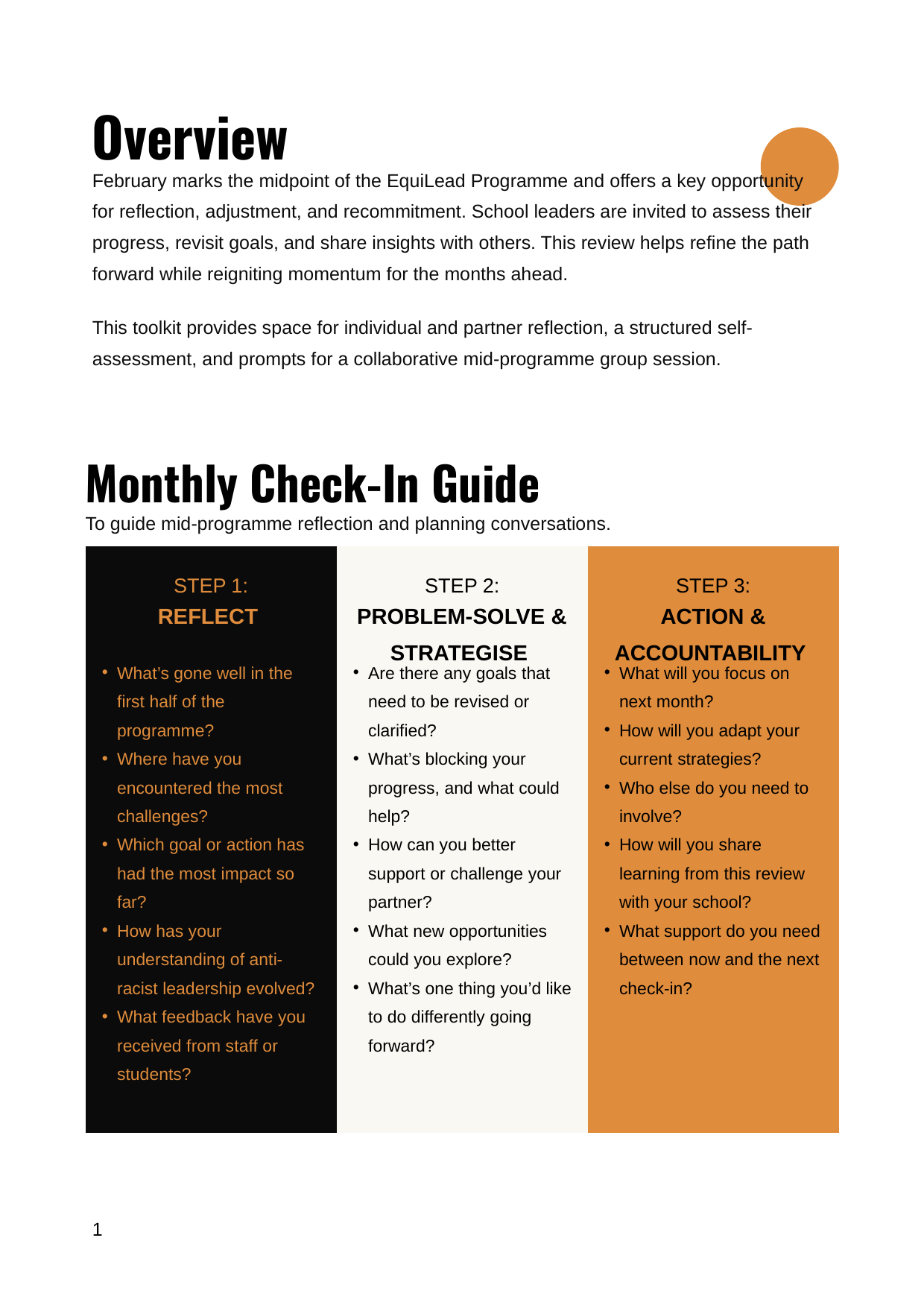

Overview

February marks the midpoint of the EquiLead Programme and offers a key opportunity for reflection, adjustment, and recommitment. School leaders are invited to assess their progress, revisit goals, and share insights with others. This review helps refine the path forward while reigniting momentum for the months ahead.
This toolkit provides space for individual and partner reflection, a structured self-assessment, and prompts for a collaborative mid-programme group session.

Monthly Check-In Guide
To guide mid-programme reflection and planning conversations.

STEP 1:
STEP 2:
STEP 3:
REFLECT
PROBLEM-SOLVE & STRATEGISE
ACTION & ACCOUNTABILITY
What’s gone well in the first half of the programme?
Where have you encountered the most challenges?
Which goal or action has had the most impact so far?
How has your understanding of anti-racist leadership evolved?
What feedback have you received from staff or students?
Are there any goals that need to be revised or clarified?
What’s blocking your progress, and what could help?
How can you better support or challenge your partner?
What new opportunities could you explore?
What’s one thing you’d like to do differently going forward?

What will you focus on next month?
How will you adapt your current strategies?
Who else do you need to involve?
How will you share learning from this review with your school?
What support do you need between now and the next check-in?

1